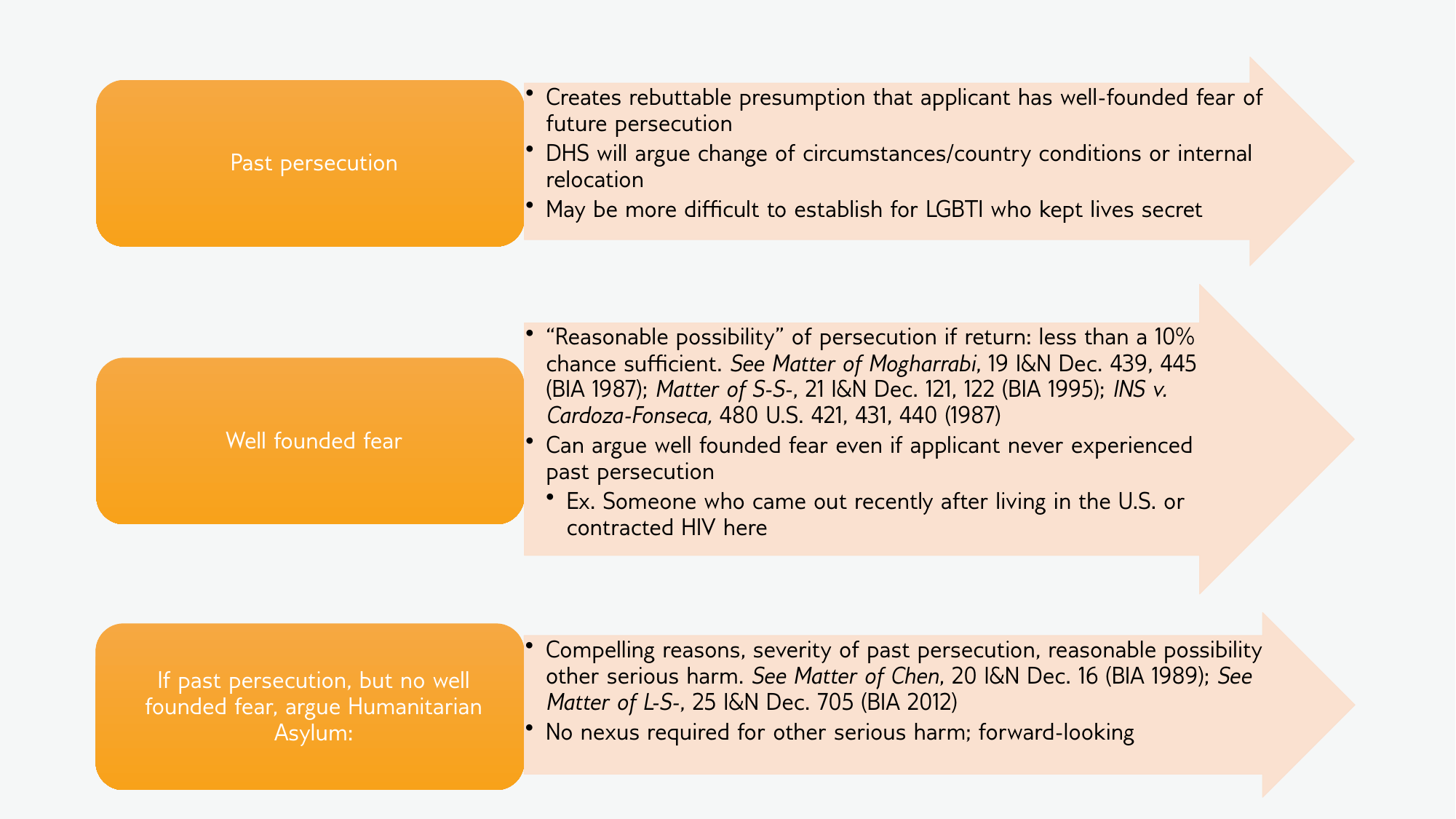

Creates rebuttable presumption that applicant has well-founded fear of future persecution
DHS will argue change of circumstances/country conditions or internal relocation
May be more difficult to establish for LGBTI who kept lives secret
Past persecution
“Reasonable possibility” of persecution if return: less than a 10% chance sufficient. See Matter of Mogharrabi, 19 I&N Dec. 439, 445 (BIA 1987); Matter of S-S-, 21 I&N Dec. 121, 122 (BIA 1995); INS v. Cardoza-Fonseca, 480 U.S. 421, 431, 440 (1987)
Can argue well founded fear even if applicant never experienced past persecution
Ex. Someone who came out recently after living in the U.S. or contracted HIV here
Well founded fear
Compelling reasons, severity of past persecution, reasonable possibility other serious harm. See Matter of Chen, 20 I&N Dec. 16 (BIA 1989); See Matter of L-S-, 25 I&N Dec. 705 (BIA 2012)
No nexus required for other serious harm; forward-looking
If past persecution, but no well founded fear, argue Humanitarian Asylum: